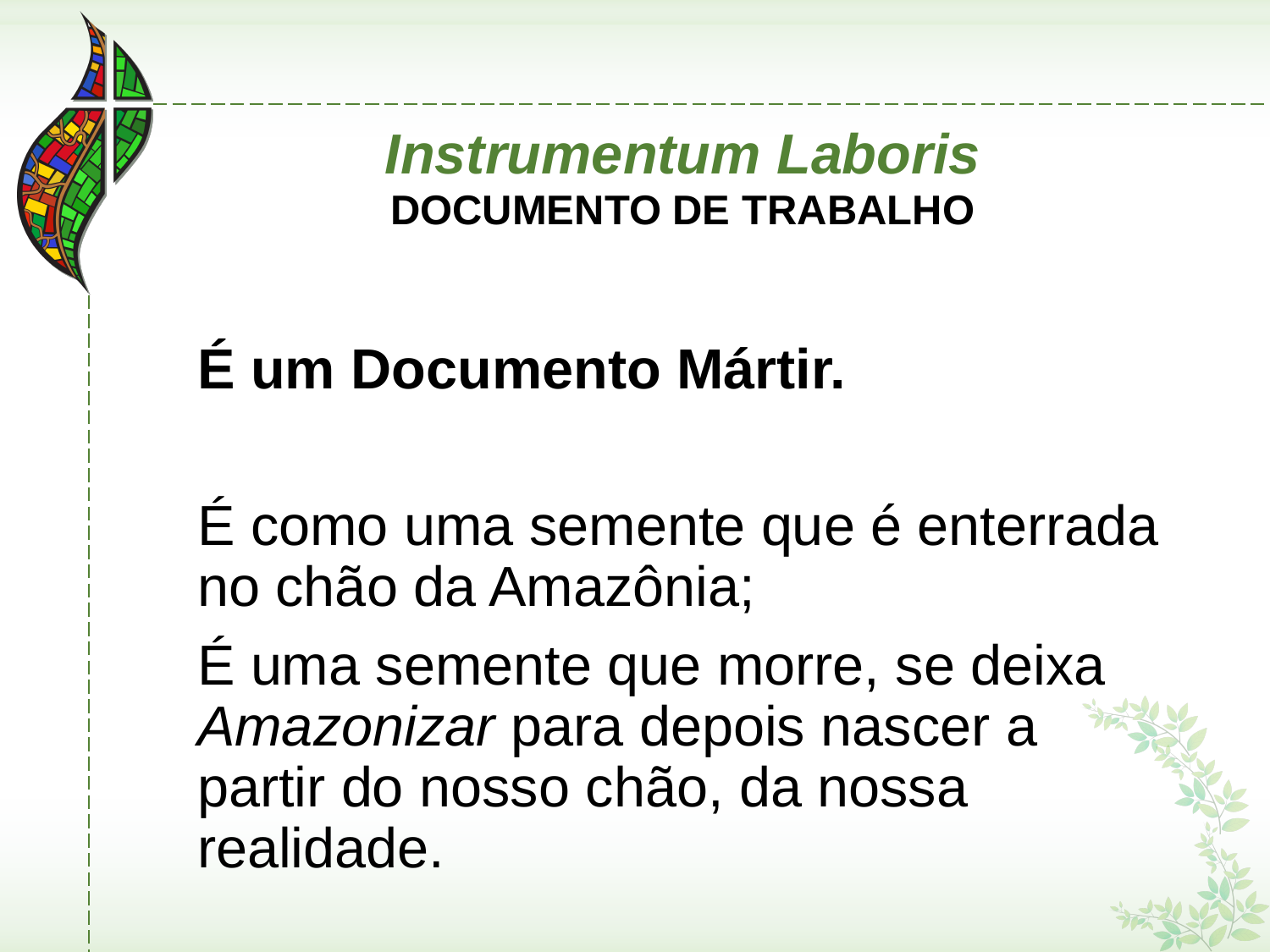

# Instrumentum Laboris
DOCUMENTO DE TRABALHO
É um Documento Mártir.

É como uma semente que é enterrada no chão da Amazônia;
É uma semente que morre, se deixa Amazonizar para depois nascer a partir do nosso chão, da nossa realidade.